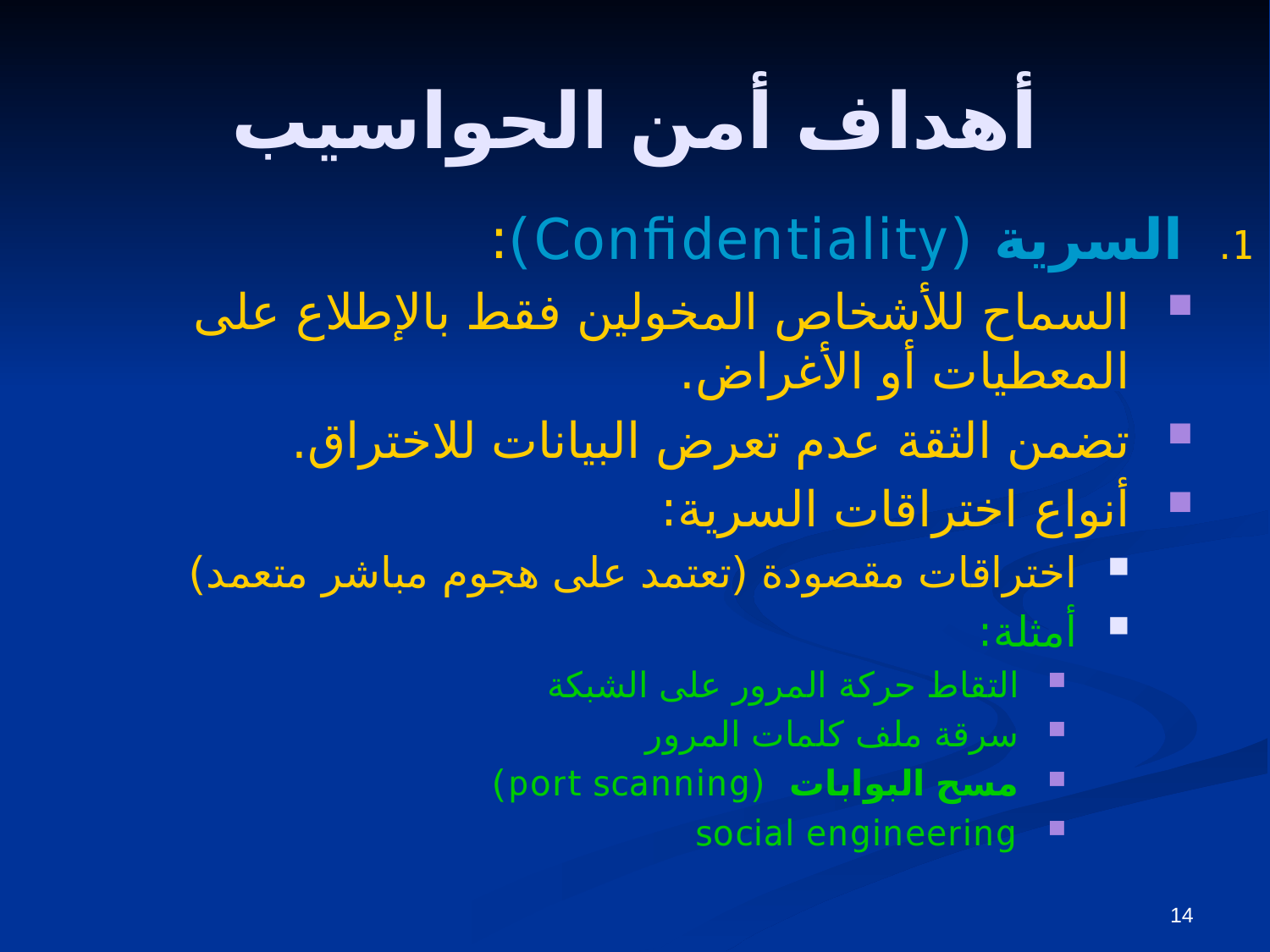

# أهداف أمن الحواسيب
السرية (Confidentiality):
السماح للأشخاص المخولين فقط بالإطلاع على المعطيات أو الأغراض.
تضمن الثقة عدم تعرض البيانات للاختراق.
أنواع اختراقات السرية:
اختراقات مقصودة (تعتمد على هجوم مباشر متعمد)
أمثلة:
التقاط حركة المرور على الشبكة
سرقة ملف كلمات المرور
مسح البوابات  (port scanning)
social engineering
14